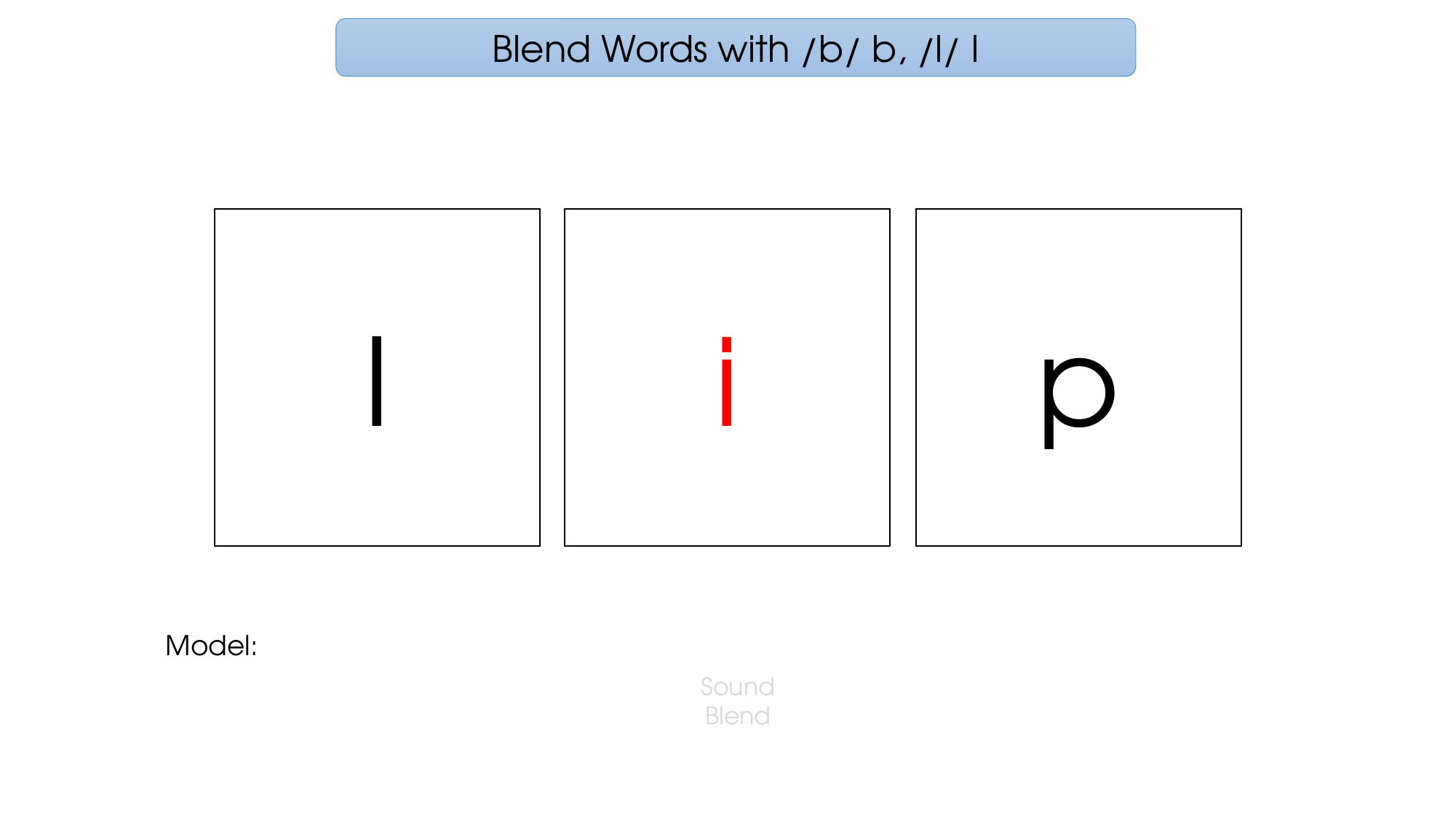

Blend Words with /b/ b, /l/ l
p
l
i

Model:
Sound
Blend